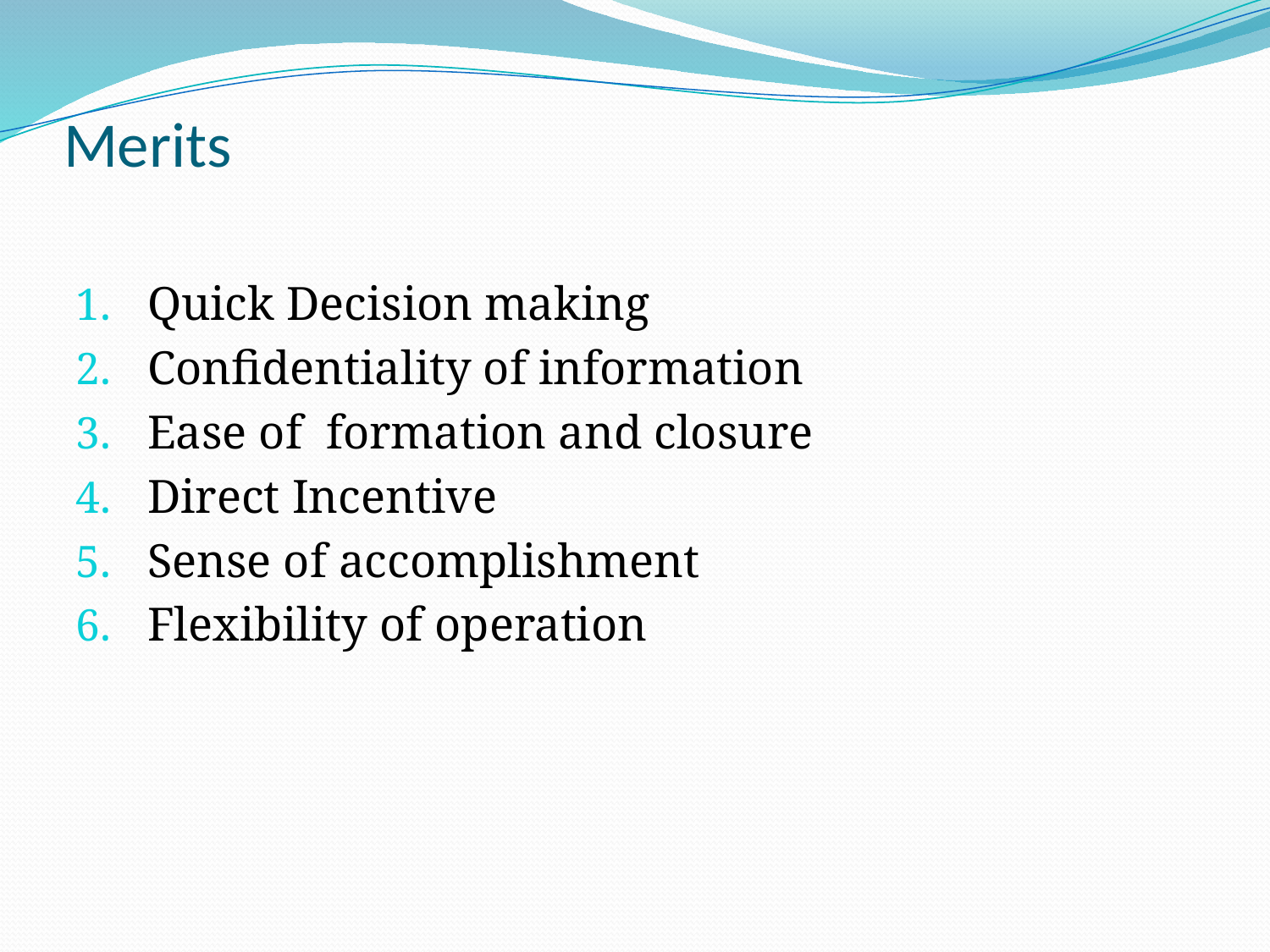

# Merits
Quick Decision making
Confidentiality of information
Ease of  formation and closure
Direct Incentive
Sense of accomplishment
Flexibility of operation